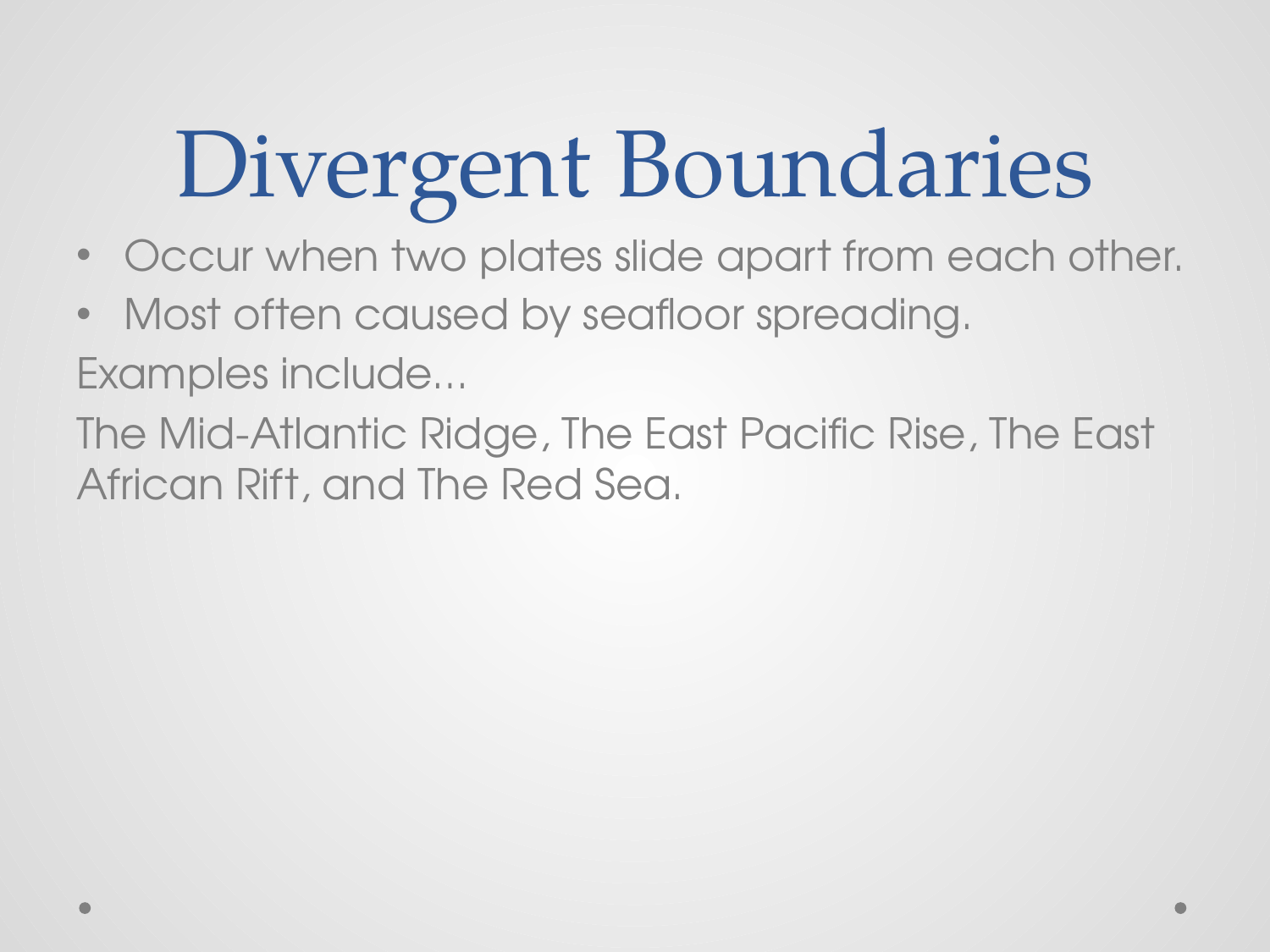

# Divergent Boundaries
Occur when two plates slide apart from each other.
Most often caused by seafloor spreading.
Examples include…
The Mid-Atlantic Ridge, The East Pacific Rise, The East African Rift, and The Red Sea.